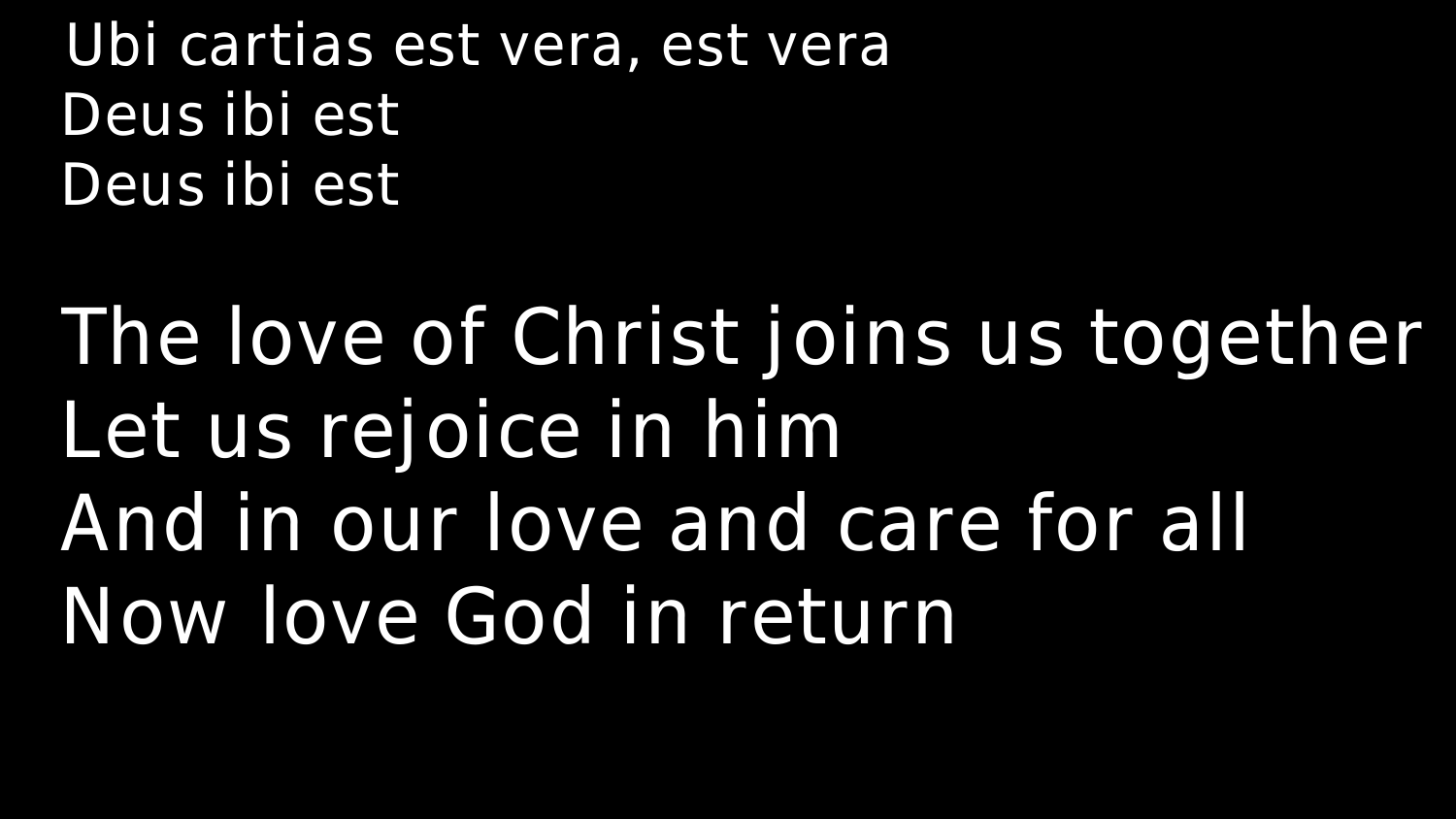

Ubi cartias est vera, est vera
Deus ibi est
Deus ibi est
The love of Christ joins us together
Let us rejoice in him
And in our love and care for all Now love God in return
36